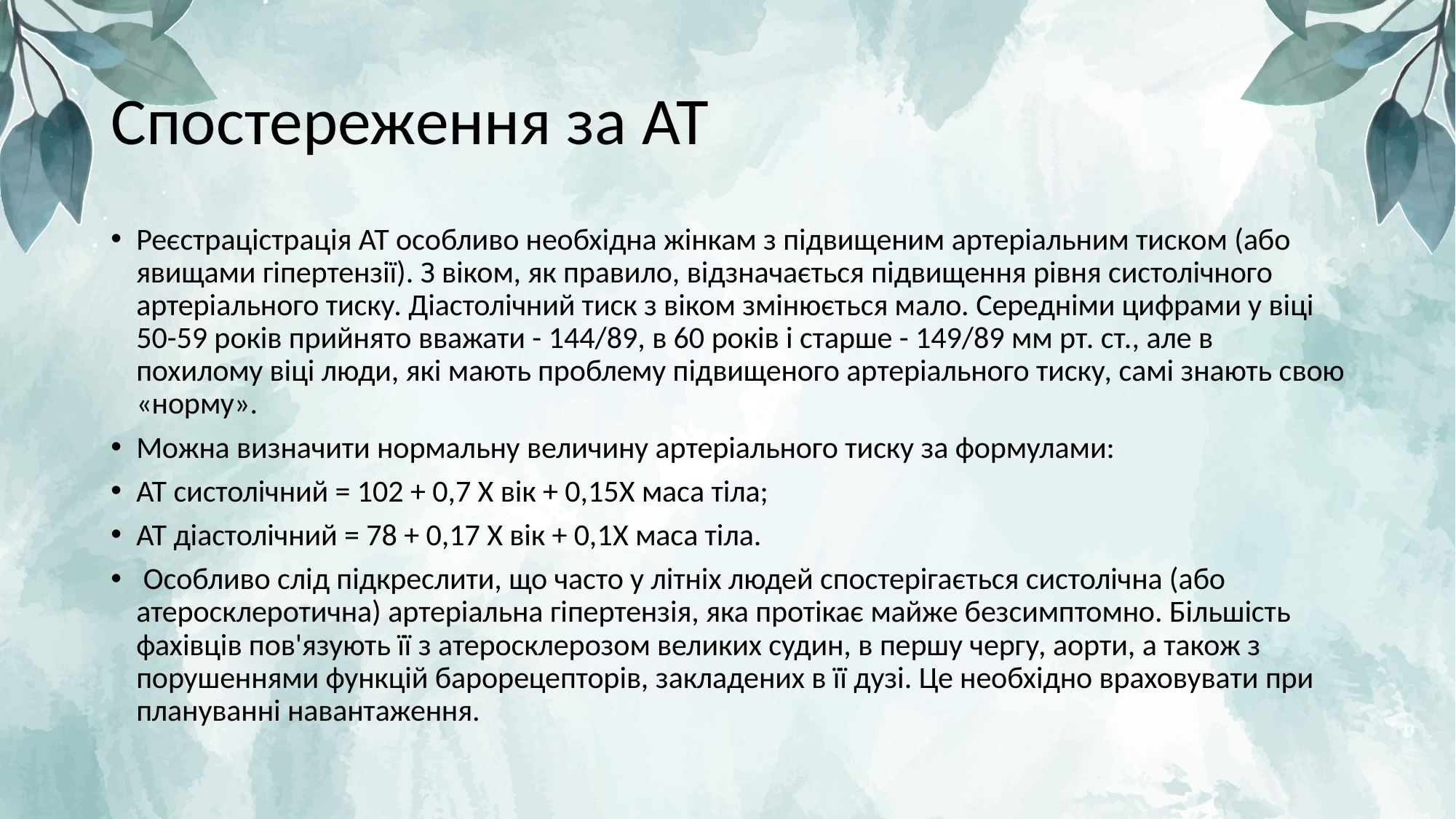

# Спостереження за АТ
Реєстрацістрація АТ особливо необхідна жінкам з підвищеним артеріальним тиском (або явищами гіпертензії). З віком, як правило, відзначається підвищення рівня систолічного артеріального тиску. Діастолічний тиск з віком змінюється мало. Середніми цифрами у віці 50-59 років прийнято вважати - 144/89, в 60 років і старше - 149/89 мм рт. ст., але в похилому віці люди, які мають проблему підвищеного артеріального тиску, самі знають свою «норму».
Можна визначити нормальну величину артеріального тиску за формулами:
АТ систолічний = 102 + 0,7 X вік + 0,15X маса тіла;
АТ діастолічний = 78 + 0,17 X вік + 0,1X маса тіла.
 Особливо слід підкреслити, що часто у літніх людей спостерігається систолічна (або атеросклеротична) артеріальна гіпертензія, яка протікає майже безсимптомно. Більшість фахівців пов'язують її з атеросклерозом великих судин, в першу чергу, аорти, а також з порушеннями функцій барорецепторів, закладених в її дузі. Це необхідно враховувати при плануванні навантаження.